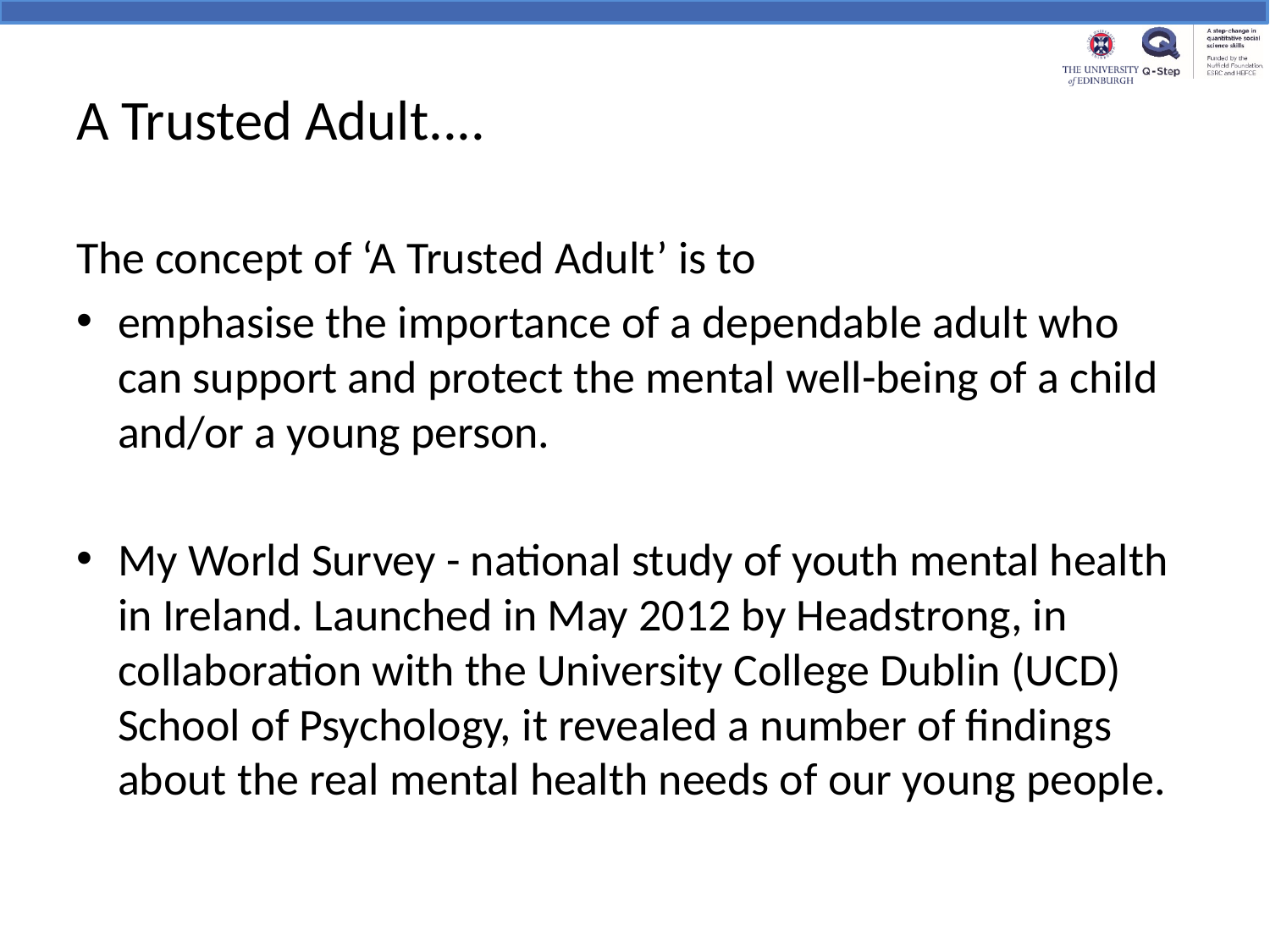

# A Trusted Adult....
The concept of ‘A Trusted Adult’ is to
emphasise the importance of a dependable adult who can support and protect the mental well-being of a child and/or a young person.

My World Survey - national study of youth mental health in Ireland. Launched in May 2012 by Headstrong, in collaboration with the University College Dublin (UCD) School of Psychology, it revealed a number of findings about the real mental health needs of our young people.